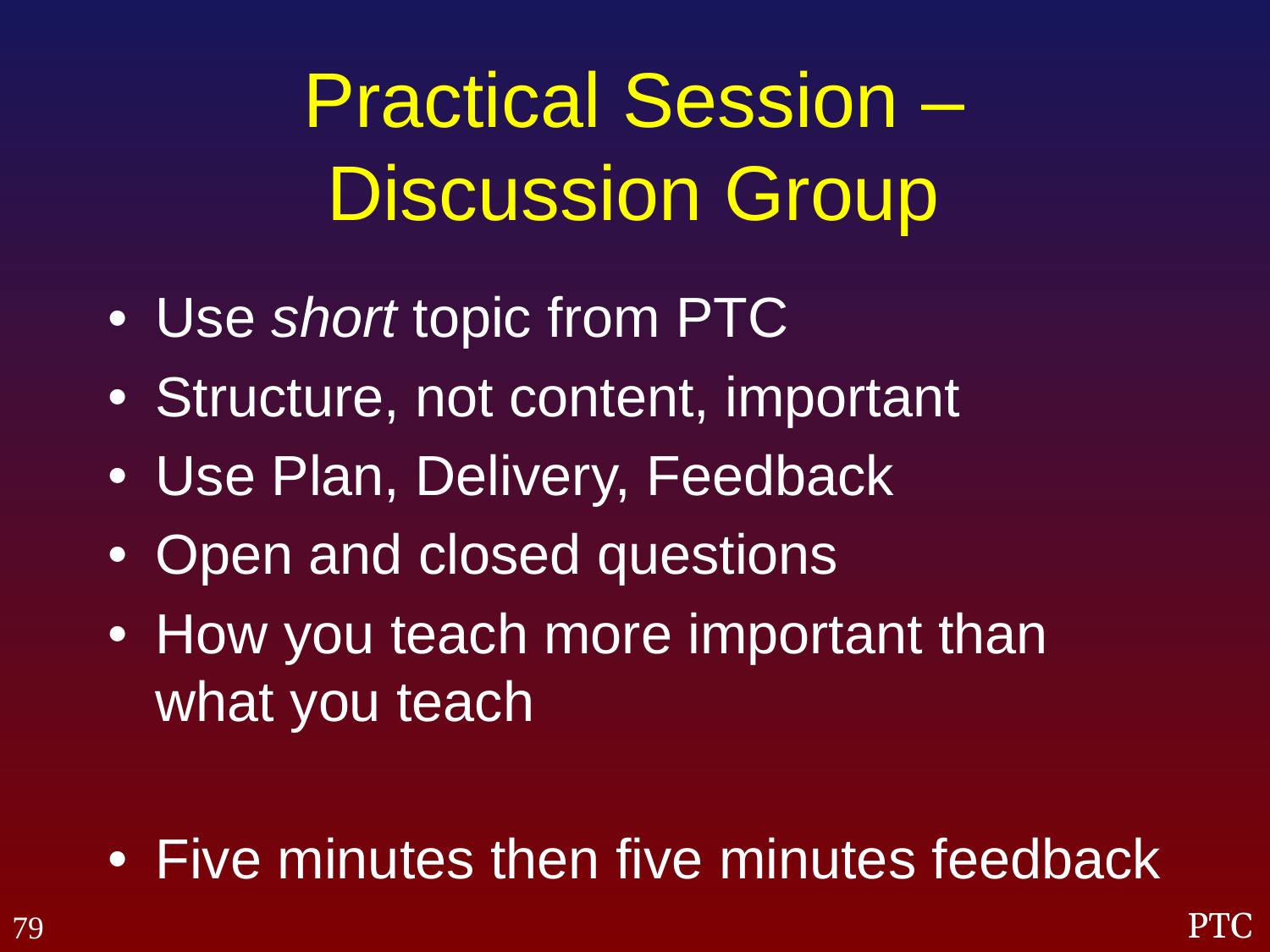

# Practical Session – Discussion Group
Use short topic from PTC
Structure, not content, important
Use Plan, Delivery, Feedback
Open and closed questions
How you teach more important than what you teach

Five minutes then five minutes feedback
79